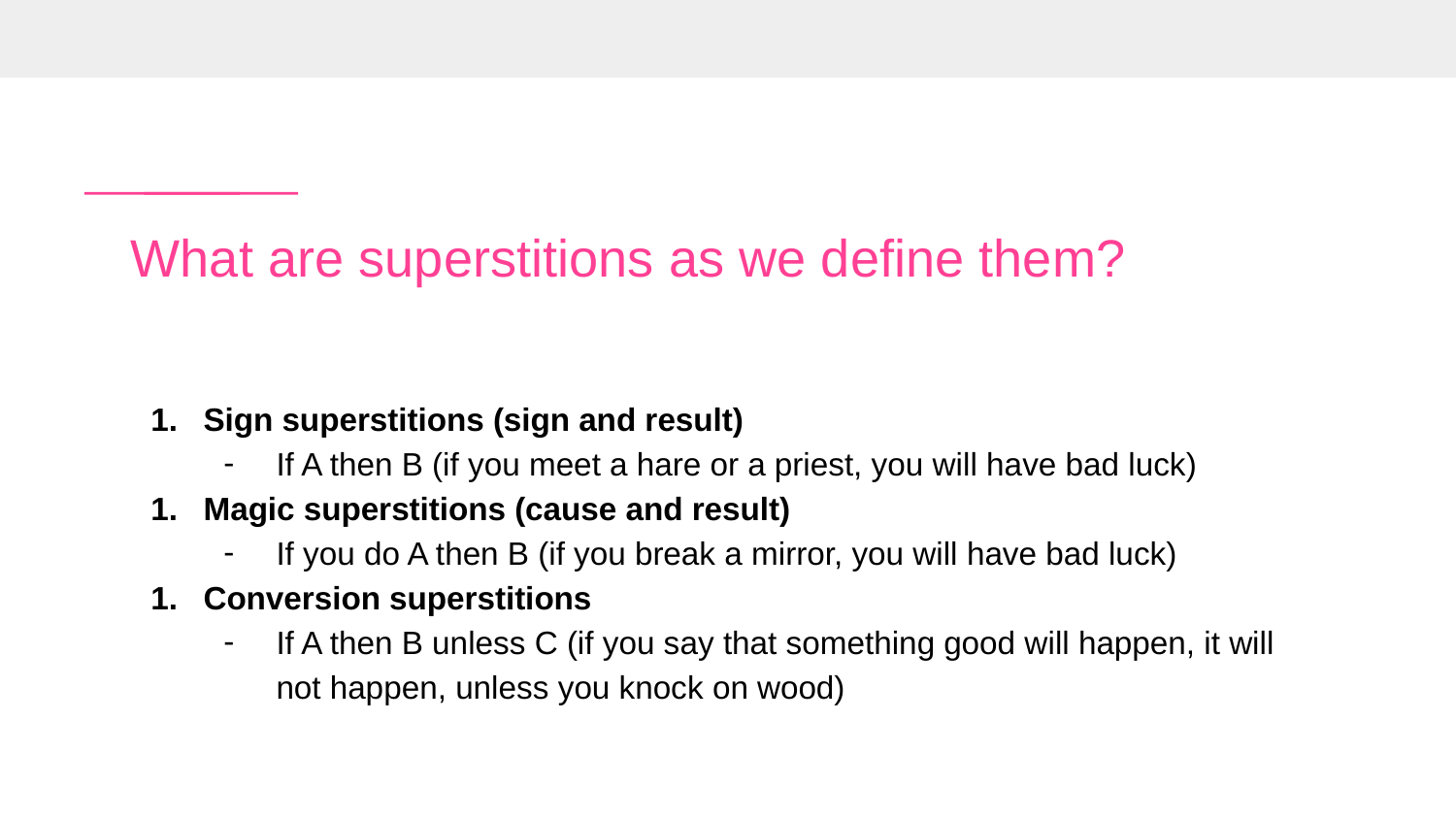

# What are superstitions as we define them?
Sign superstitions (sign and result)
If A then B (if you meet a hare or a priest, you will have bad luck)
Magic superstitions (cause and result)
If you do A then B (if you break a mirror, you will have bad luck)
Conversion superstitions
If A then B unless C (if you say that something good will happen, it will not happen, unless you knock on wood)